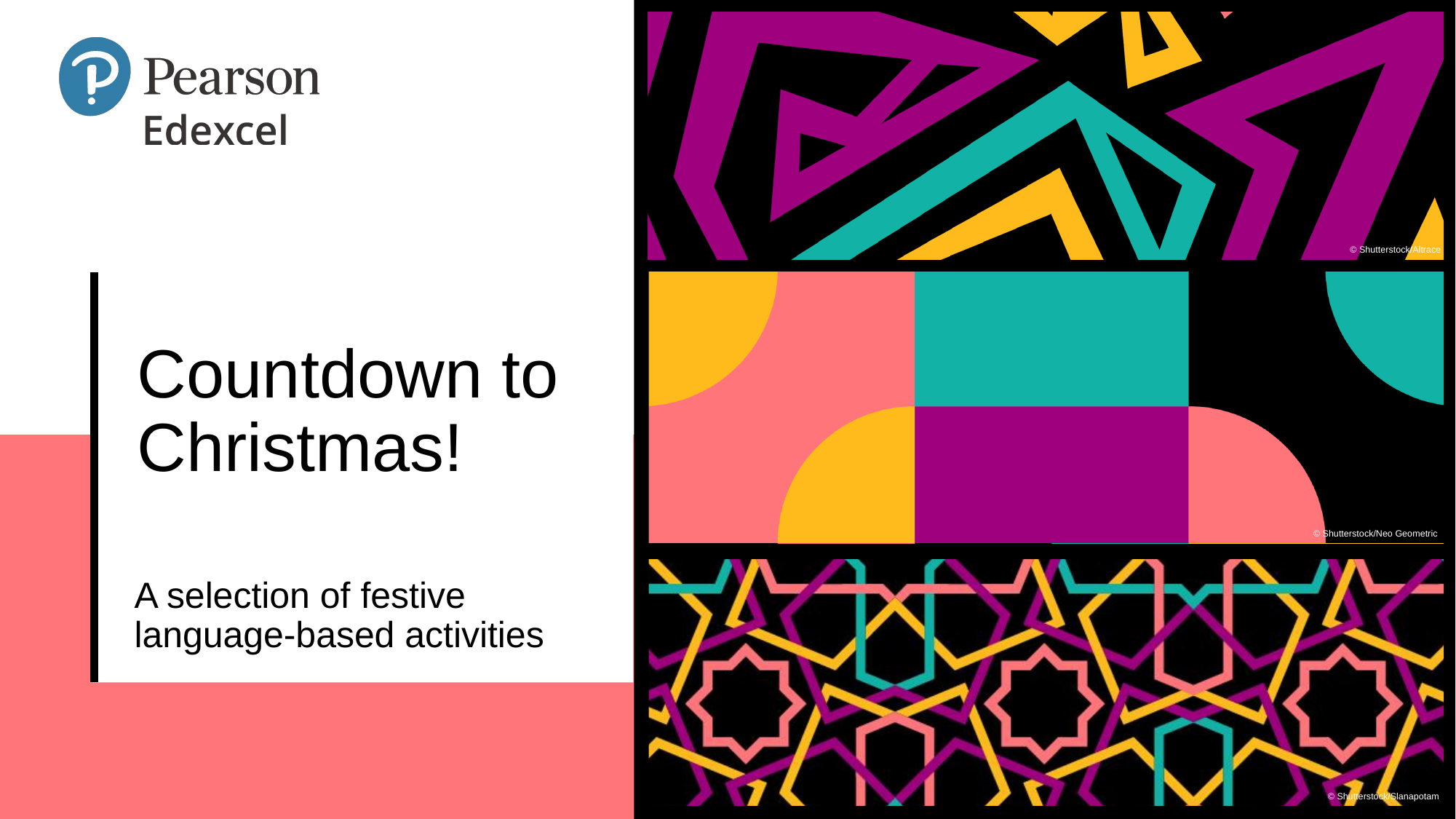

# Countdown to Christmas!
A selection of festive language-based activities